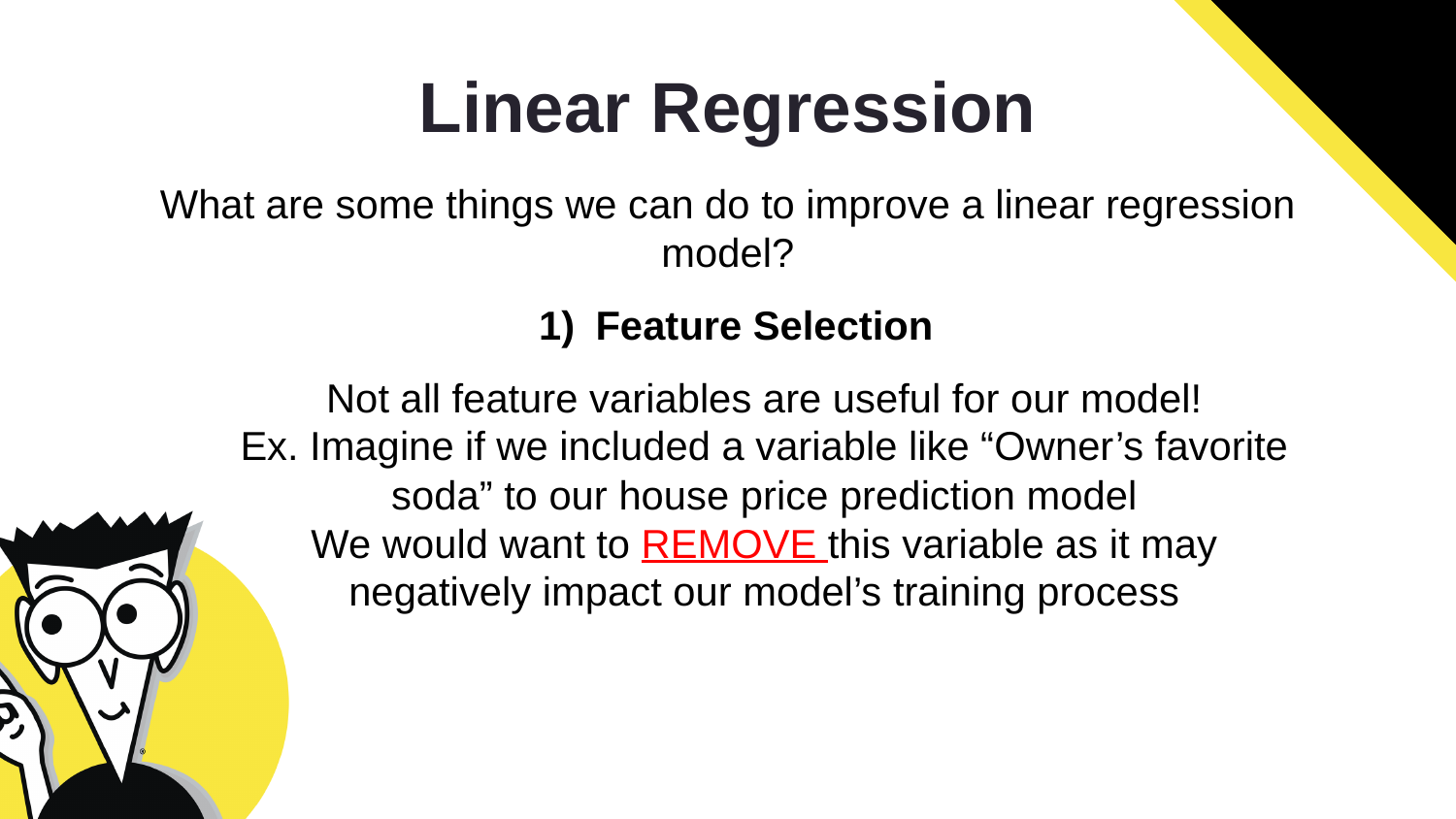

Linear Regression
What are some things we can do to improve a linear regression model?

Feature Selection

Not all feature variables are useful for our model!
Ex. Imagine if we included a variable like “Owner’s favorite soda” to our house price prediction model
We would want to REMOVE this variable as it may negatively impact our model’s training process